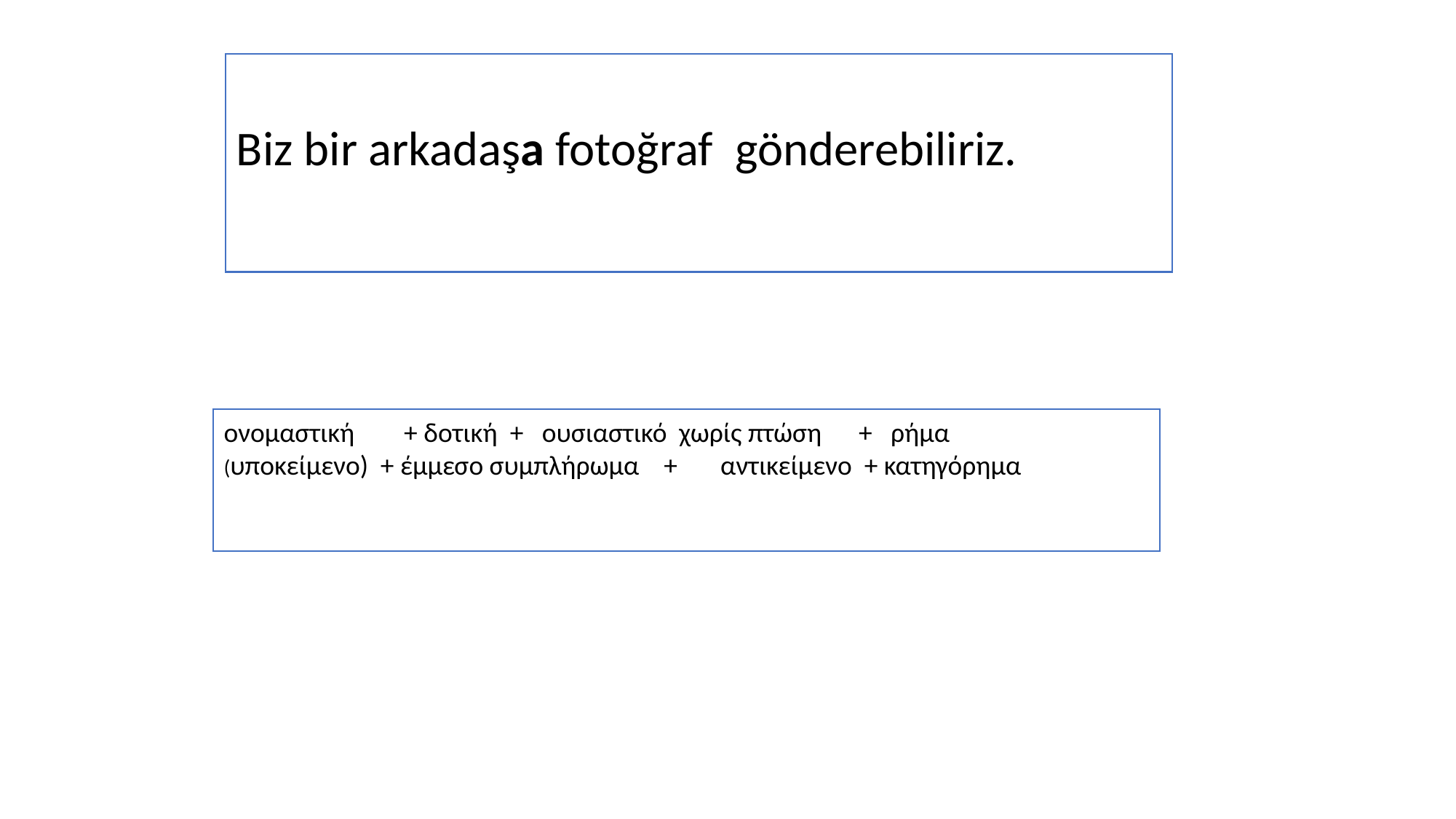

Biz bir arkadaşa fotoğraf  gönderebiliriz.

ονομαστική        + δοτική  +   ουσιαστικό  χωρίς πτώση      +   ρήμα
(υποκείμενο)  + έμμεσο συμπλήρωμα    +       αντικείμενο  + κατηγόρημα